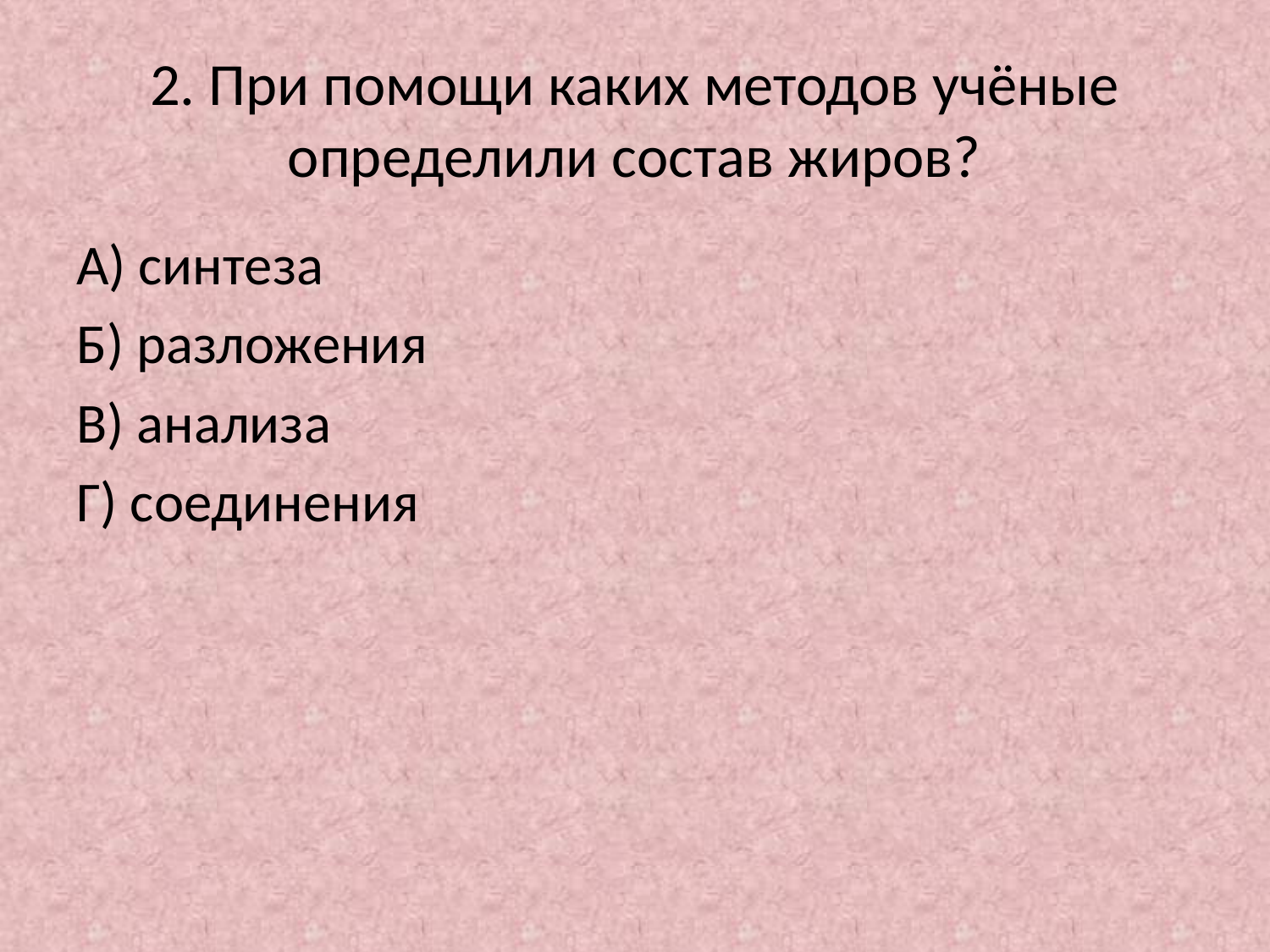

# 2. При помощи каких методов учёные определили состав жиров?
А) синтеза
Б) разложения
В) анализа
Г) соединения